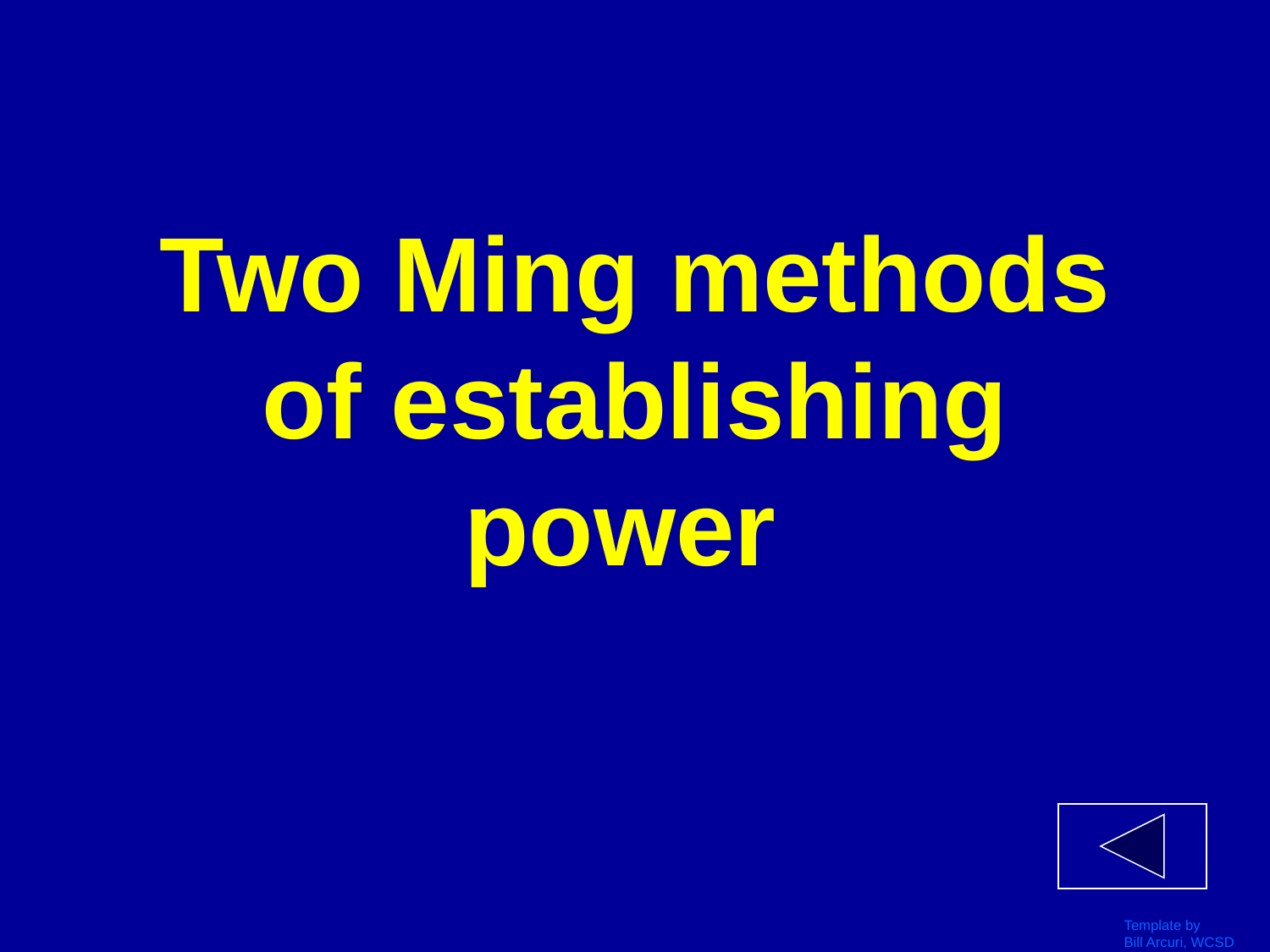

# Two Ming methods of establishing power

Template by
Bill Arcuri, WCSD